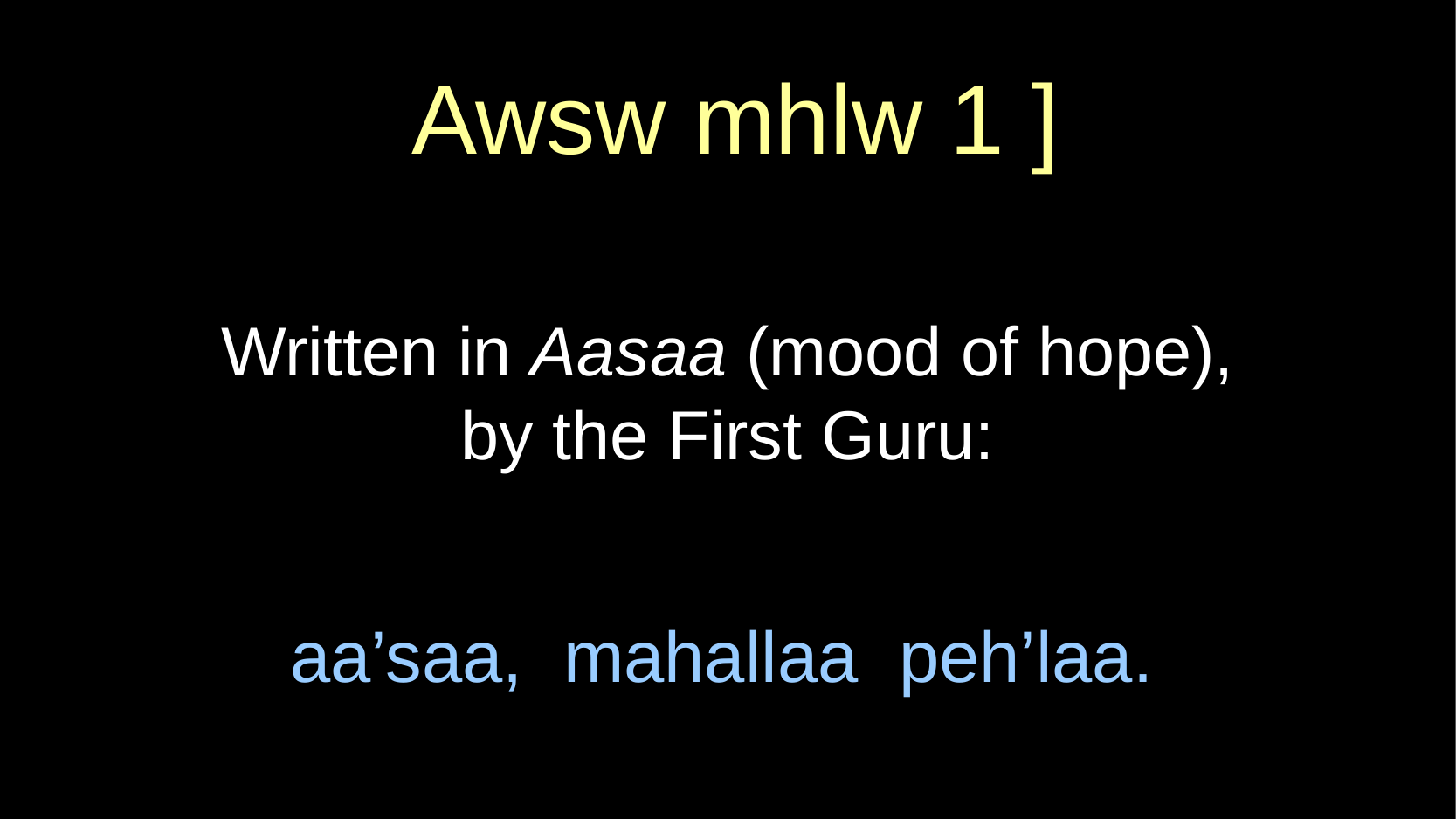

Awsw mhlw 1 ]
Written in Aasaa (mood of hope),
by the First Guru:
# aa’saa,  mahallaa  peh’laa.